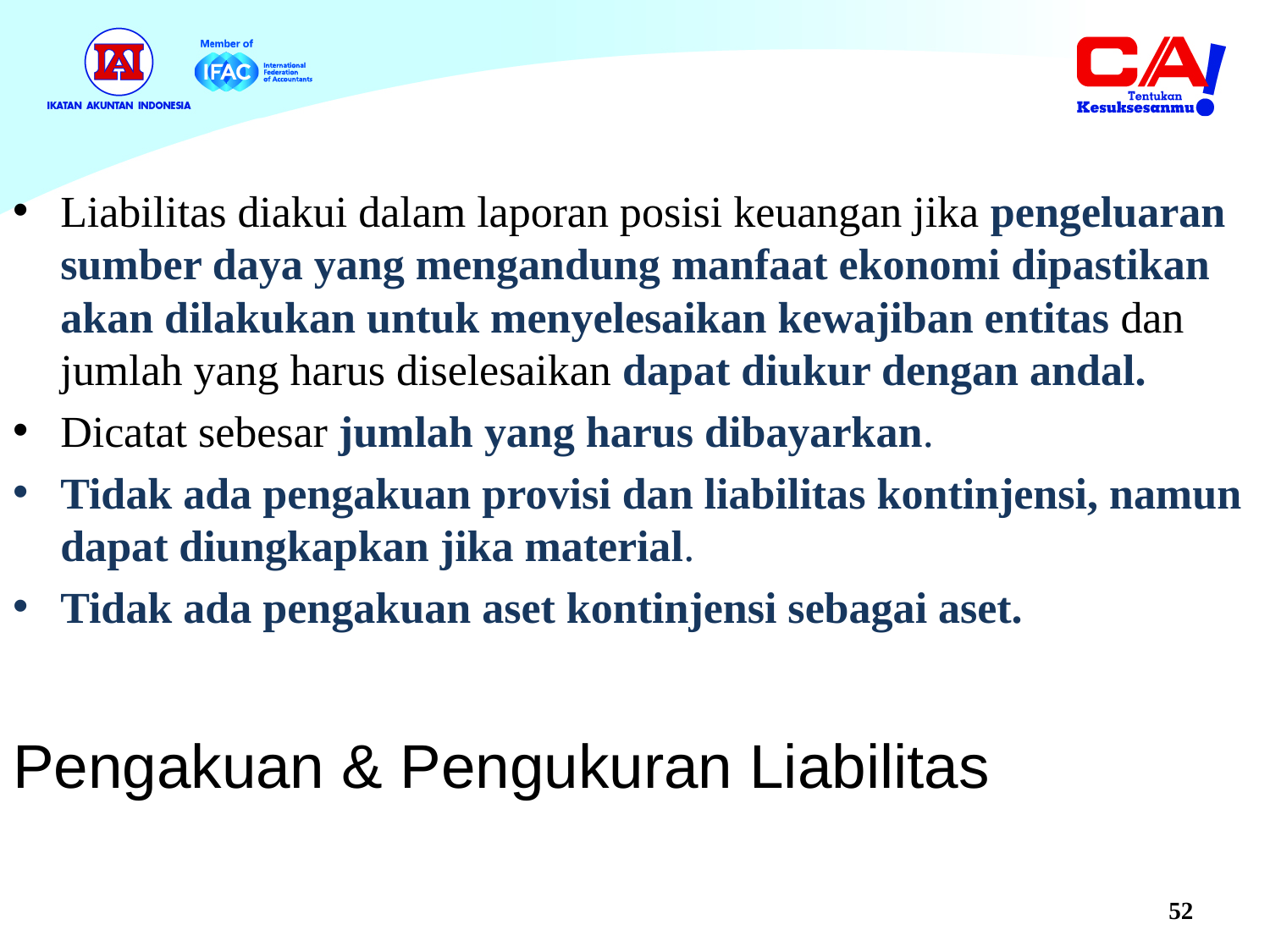

Liabilitas diakui dalam laporan posisi keuangan jika pengeluaran sumber daya yang mengandung manfaat ekonomi dipastikan akan dilakukan untuk menyelesaikan kewajiban entitas dan jumlah yang harus diselesaikan dapat diukur dengan andal.
Dicatat sebesar jumlah yang harus dibayarkan.
Tidak ada pengakuan provisi dan liabilitas kontinjensi, namun dapat diungkapkan jika material.
Tidak ada pengakuan aset kontinjensi sebagai aset.

# Pengakuan & Pengukuran Liabilitas
52